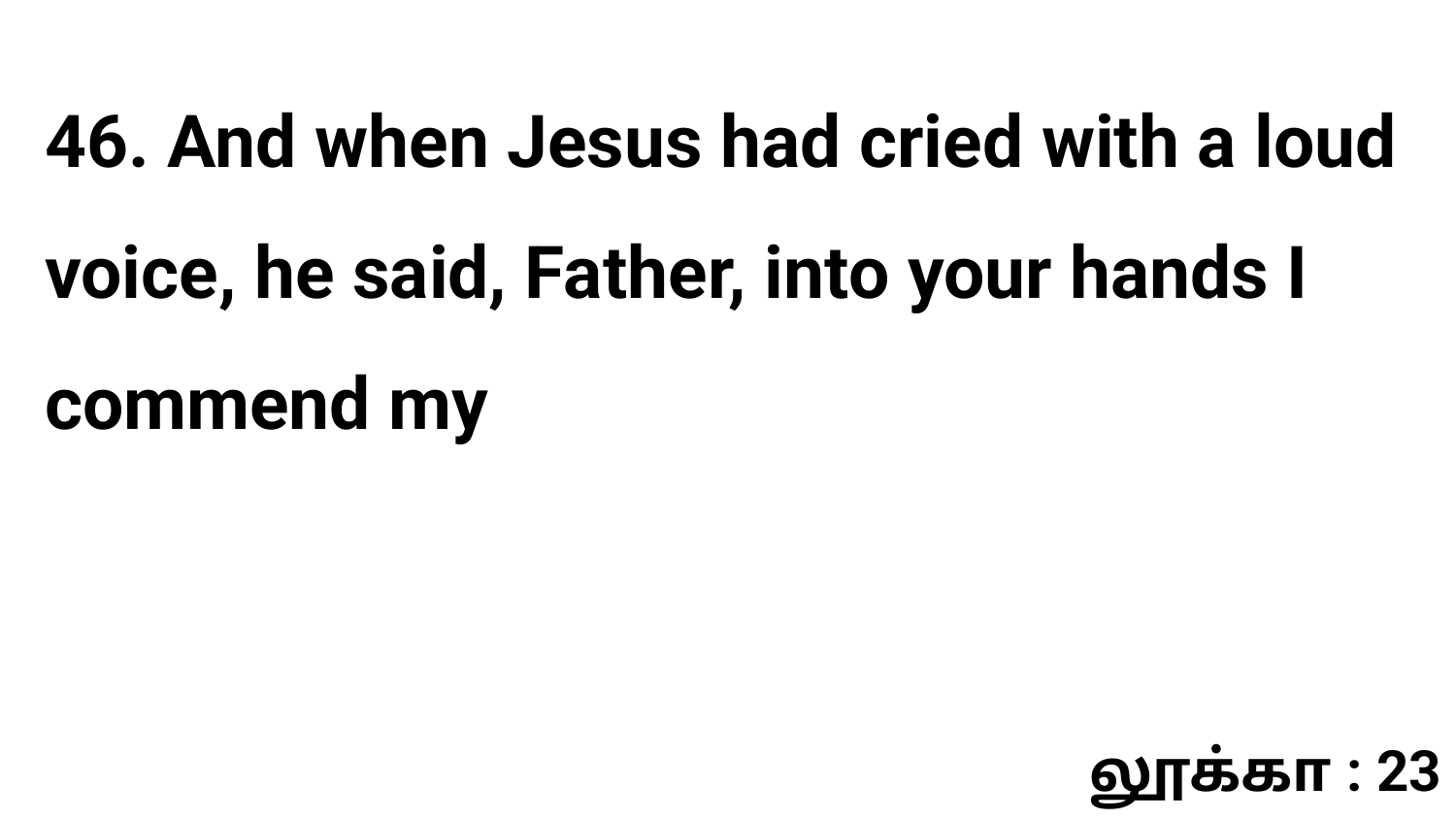

46. And when Jesus had cried with a loud voice, he said, Father, into your hands I commend my
லூக்கா : 23